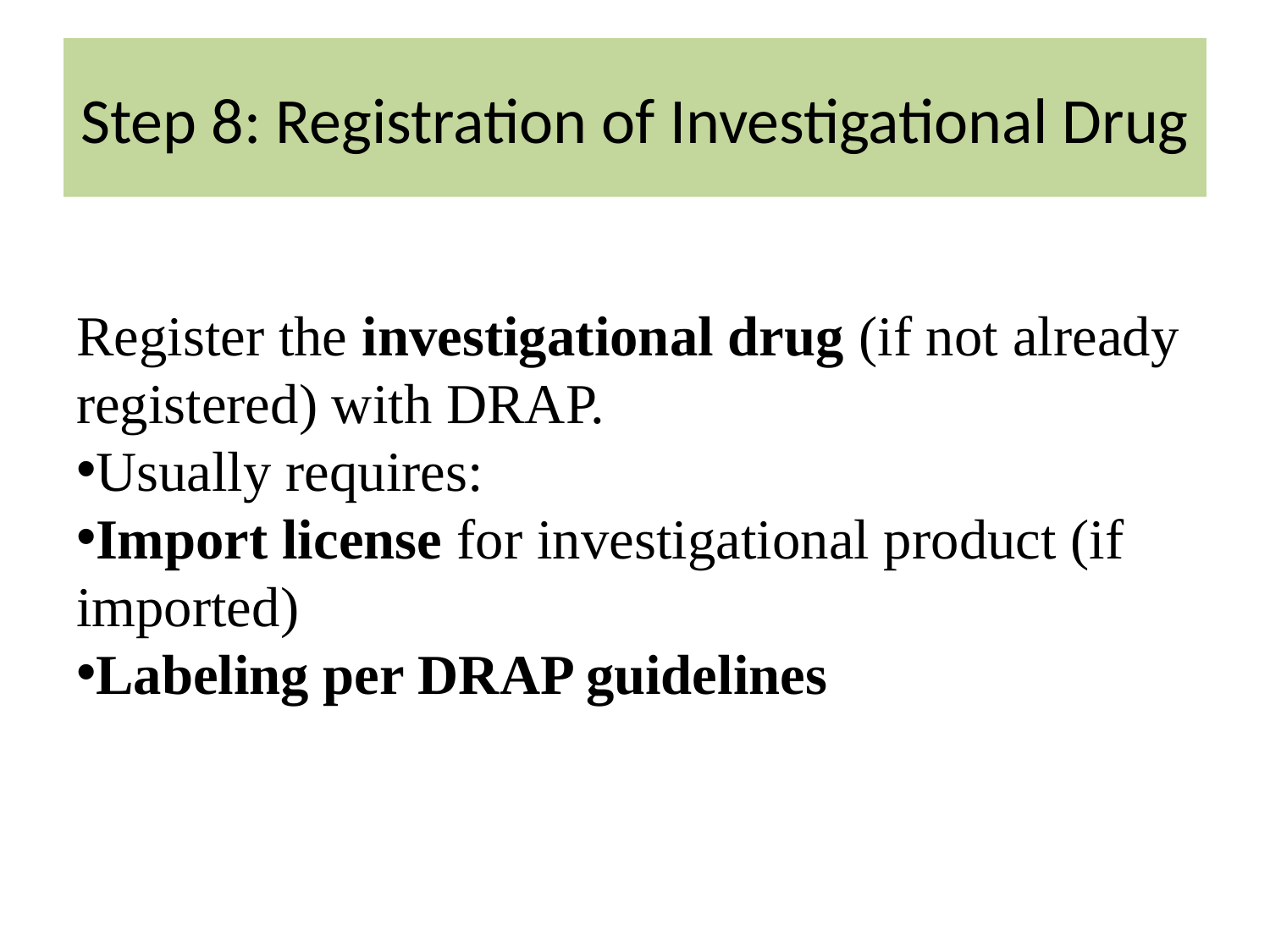

# Step 8: Registration of Investigational Drug
Register the investigational drug (if not already registered) with DRAP.
Usually requires:
Import license for investigational product (if imported)
Labeling per DRAP guidelines